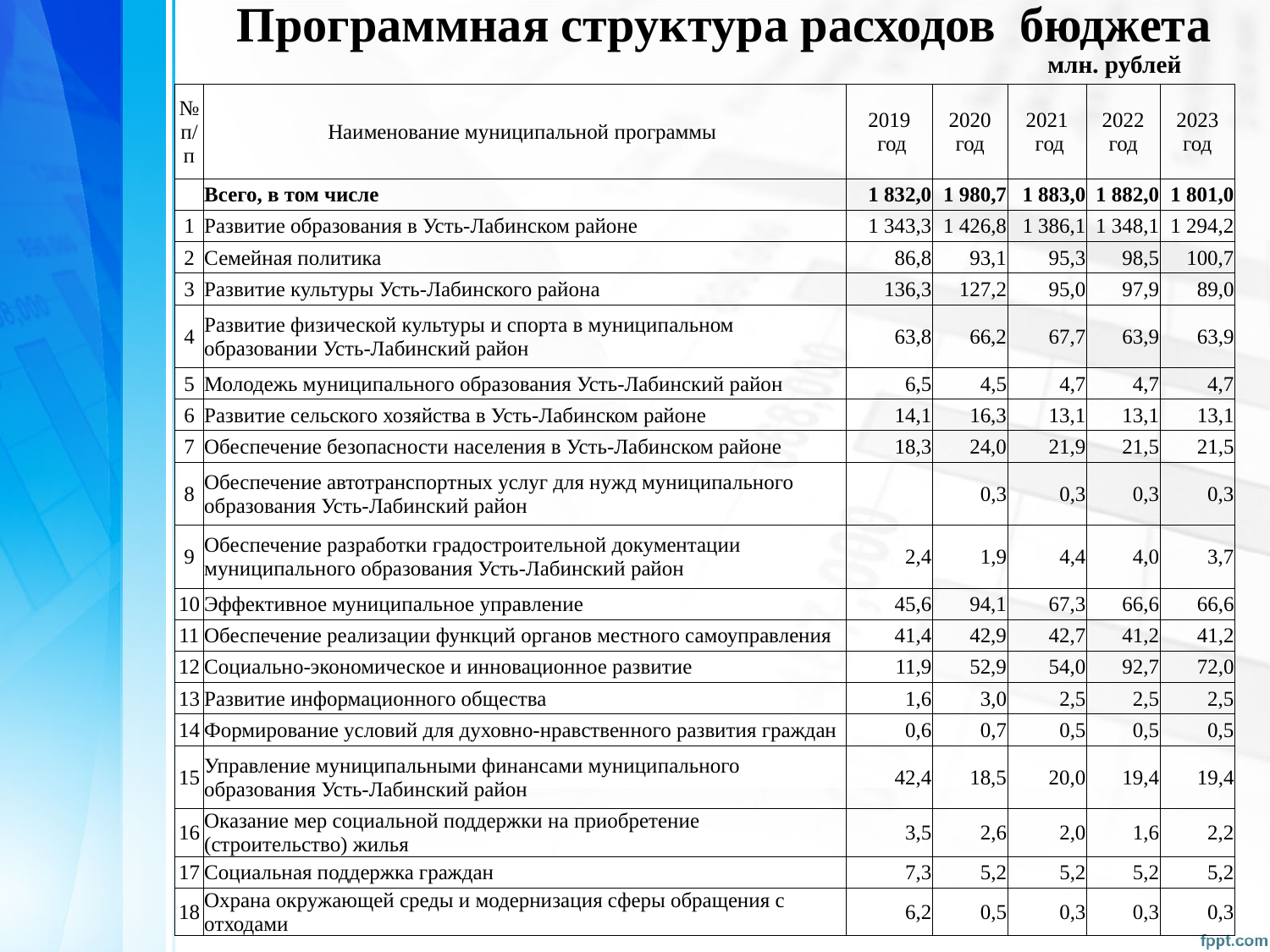

Программная структура расходов  бюджета

млн. рублей

| № п/п | Наименование муниципальной программы | 2019 год | 2020 год | 2021 год | 2022 год | 2023 год |
| --- | --- | --- | --- | --- | --- | --- |
|  | Всего, в том числе | 1 832,0 | 1 980,7 | 1 883,0 | 1 882,0 | 1 801,0 |
| 1 | Развитие образования в Усть-Лабинском районе | 1 343,3 | 1 426,8 | 1 386,1 | 1 348,1 | 1 294,2 |
| 2 | Семейная политика | 86,8 | 93,1 | 95,3 | 98,5 | 100,7 |
| 3 | Развитие культуры Усть-Лабинского района | 136,3 | 127,2 | 95,0 | 97,9 | 89,0 |
| 4 | Развитие физической культуры и спорта в муниципальном образовании Усть-Лабинский район | 63,8 | 66,2 | 67,7 | 63,9 | 63,9 |
| 5 | Молодежь муниципального образования Усть-Лабинский район | 6,5 | 4,5 | 4,7 | 4,7 | 4,7 |
| 6 | Развитие сельского хозяйства в Усть-Лабинском районе | 14,1 | 16,3 | 13,1 | 13,1 | 13,1 |
| 7 | Обеспечение безопасности населения в Усть-Лабинском районе | 18,3 | 24,0 | 21,9 | 21,5 | 21,5 |
| 8 | Обеспечение автотранспортных услуг для нужд муниципального образования Усть-Лабинский район |  | 0,3 | 0,3 | 0,3 | 0,3 |
| 9 | Обеспечение разработки градостроительной документации муниципального образования Усть-Лабинский район | 2,4 | 1,9 | 4,4 | 4,0 | 3,7 |
| 10 | Эффективное муниципальное управление | 45,6 | 94,1 | 67,3 | 66,6 | 66,6 |
| 11 | Обеспечение реализации функций органов местного самоуправления | 41,4 | 42,9 | 42,7 | 41,2 | 41,2 |
| 12 | Социально-экономическое и инновационное развитие | 11,9 | 52,9 | 54,0 | 92,7 | 72,0 |
| 13 | Развитие информационного общества | 1,6 | 3,0 | 2,5 | 2,5 | 2,5 |
| 14 | Формирование условий для духовно-нравственного развития граждан | 0,6 | 0,7 | 0,5 | 0,5 | 0,5 |
| 15 | Управление муниципальными финансами муниципального образования Усть-Лабинский район | 42,4 | 18,5 | 20,0 | 19,4 | 19,4 |
| 16 | Оказание мер социальной поддержки на приобретение (строительство) жилья | 3,5 | 2,6 | 2,0 | 1,6 | 2,2 |
| 17 | Социальная поддержка граждан | 7,3 | 5,2 | 5,2 | 5,2 | 5,2 |
| 18 | Охрана окружающей среды и модернизация сферы обращения с отходами | 6,2 | 0,5 | 0,3 | 0,3 | 0,3 |